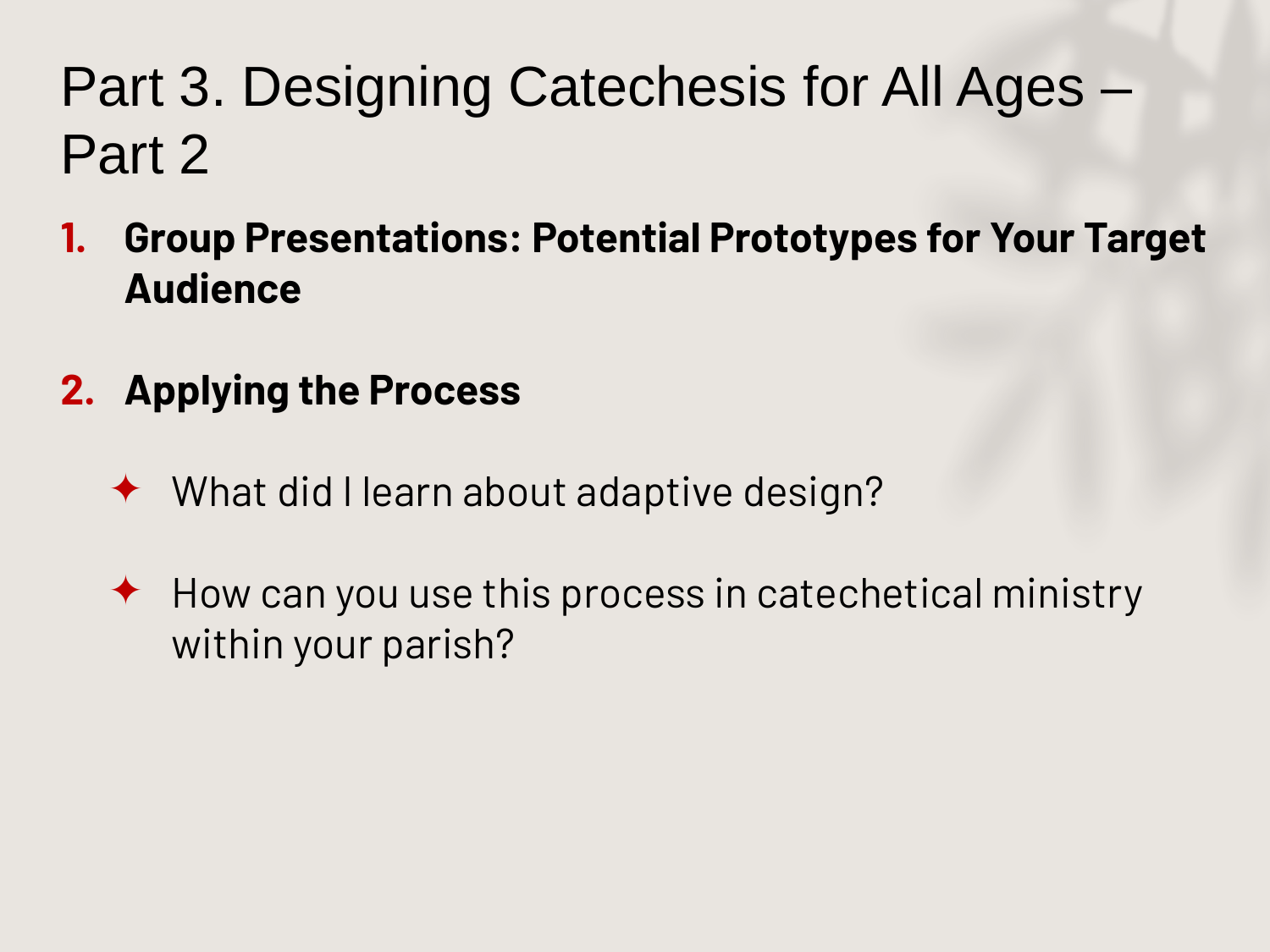

# Part 3. Designing Catechesis for All Ages – Part 2
Group Presentations: Potential Prototypes for Your Target Audience

Applying the Process

What did I learn about adaptive design?

How can you use this process in catechetical ministry within your parish?